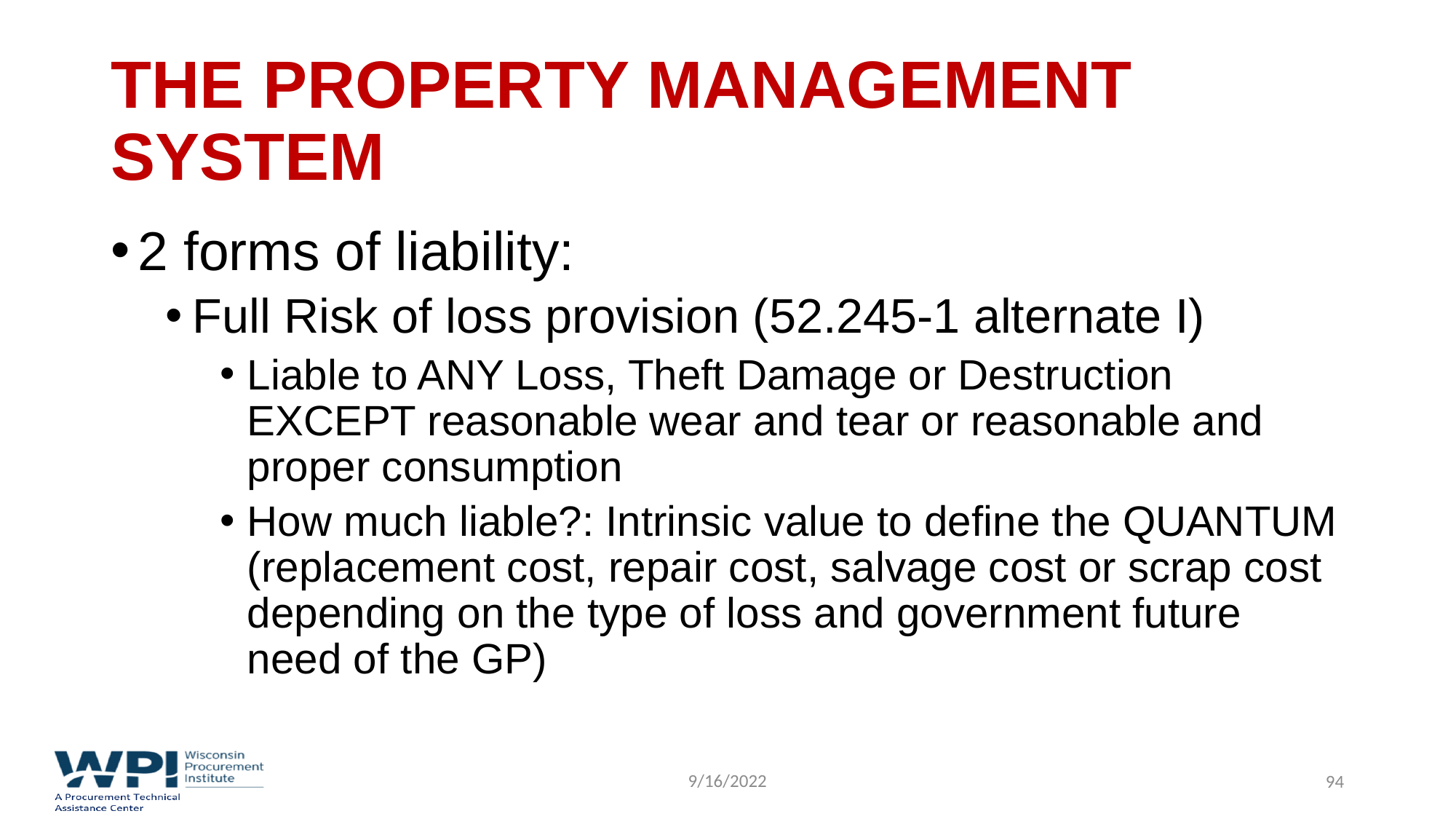

# The Property Management System
2 forms of liability:
Full Risk of loss provision (52.245-1 alternate I)
Liable to ANY Loss, Theft Damage or Destruction EXCEPT reasonable wear and tear or reasonable and proper consumption
How much liable?: Intrinsic value to define the QUANTUM (replacement cost, repair cost, salvage cost or scrap cost depending on the type of loss and government future need of the GP)

9/16/2022
94